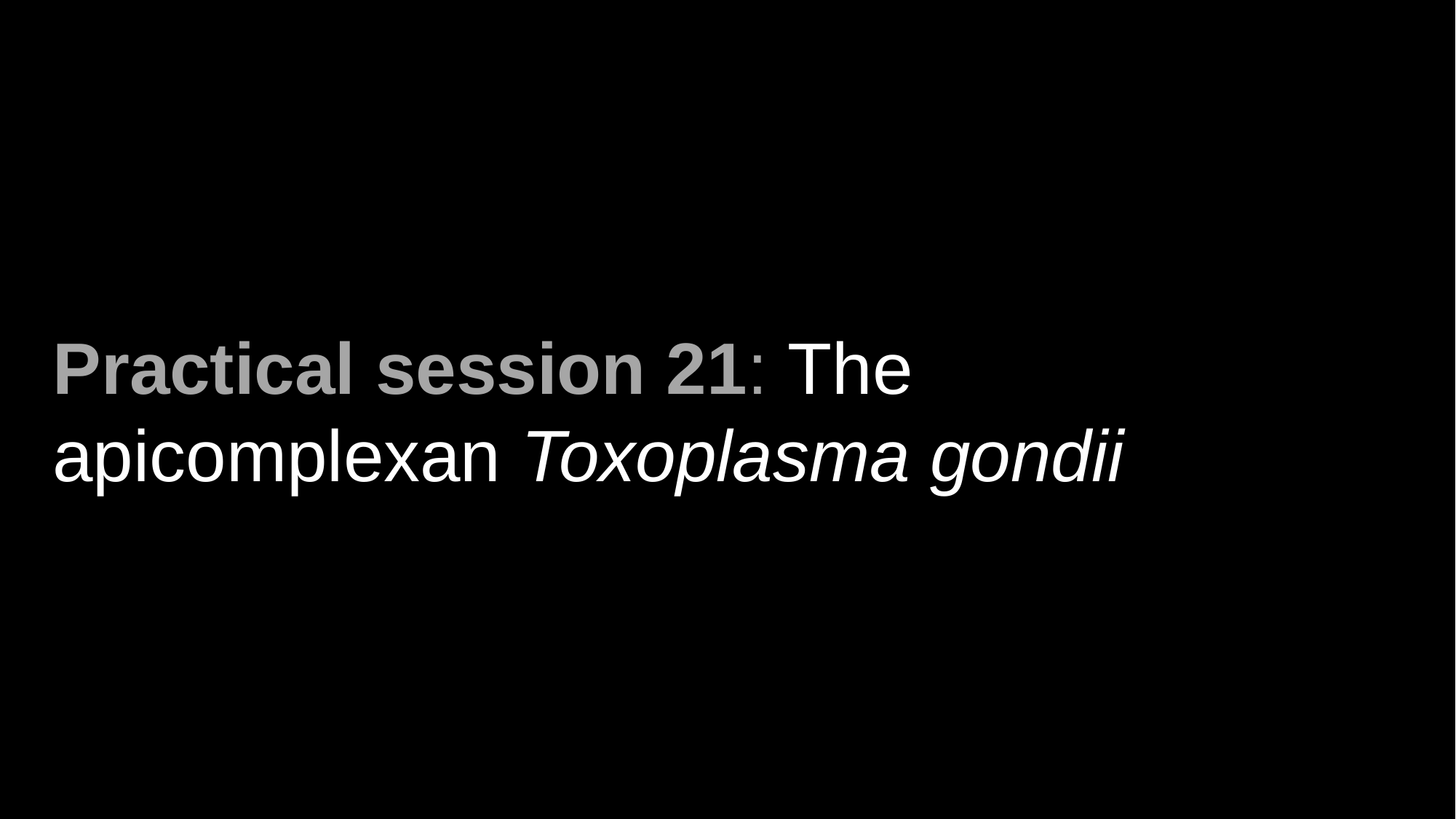

Practical session 21: The apicomplexan Toxoplasma gondii